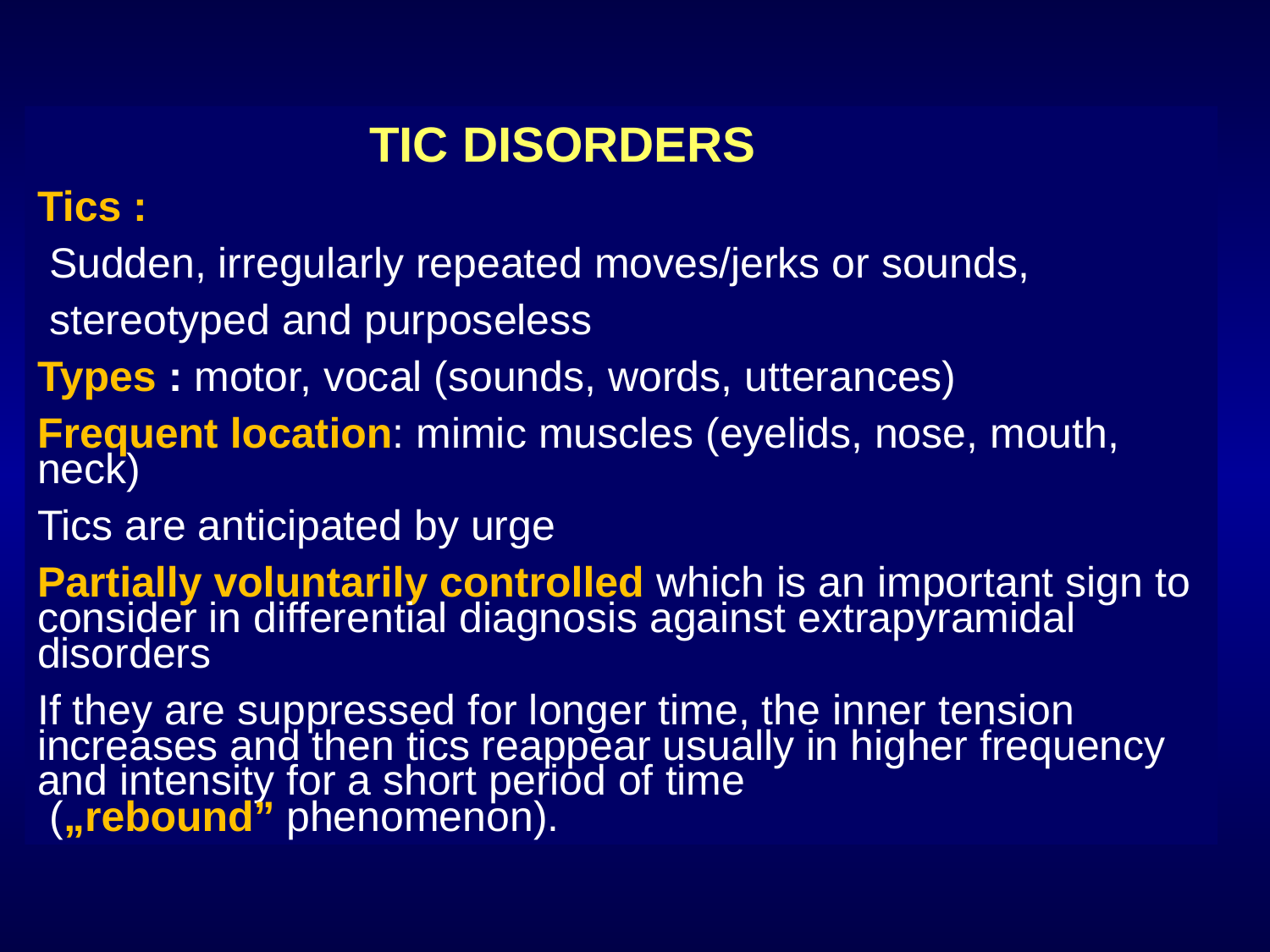

TIC DISORDERS
Tics :
 Sudden, irregularly repeated moves/jerks or sounds,
 stereotyped and purposeless
Types : motor, vocal (sounds, words, utterances)
Frequent location: mimic muscles (eyelids, nose, mouth, neck)
Tics are anticipated by urge
Partially voluntarily controlled which is an important sign to consider in differential diagnosis against extrapyramidal disorders
If they are suppressed for longer time, the inner tension increases and then tics reappear usually in higher frequency and intensity for a short period of time  („rebound” phenomenon).